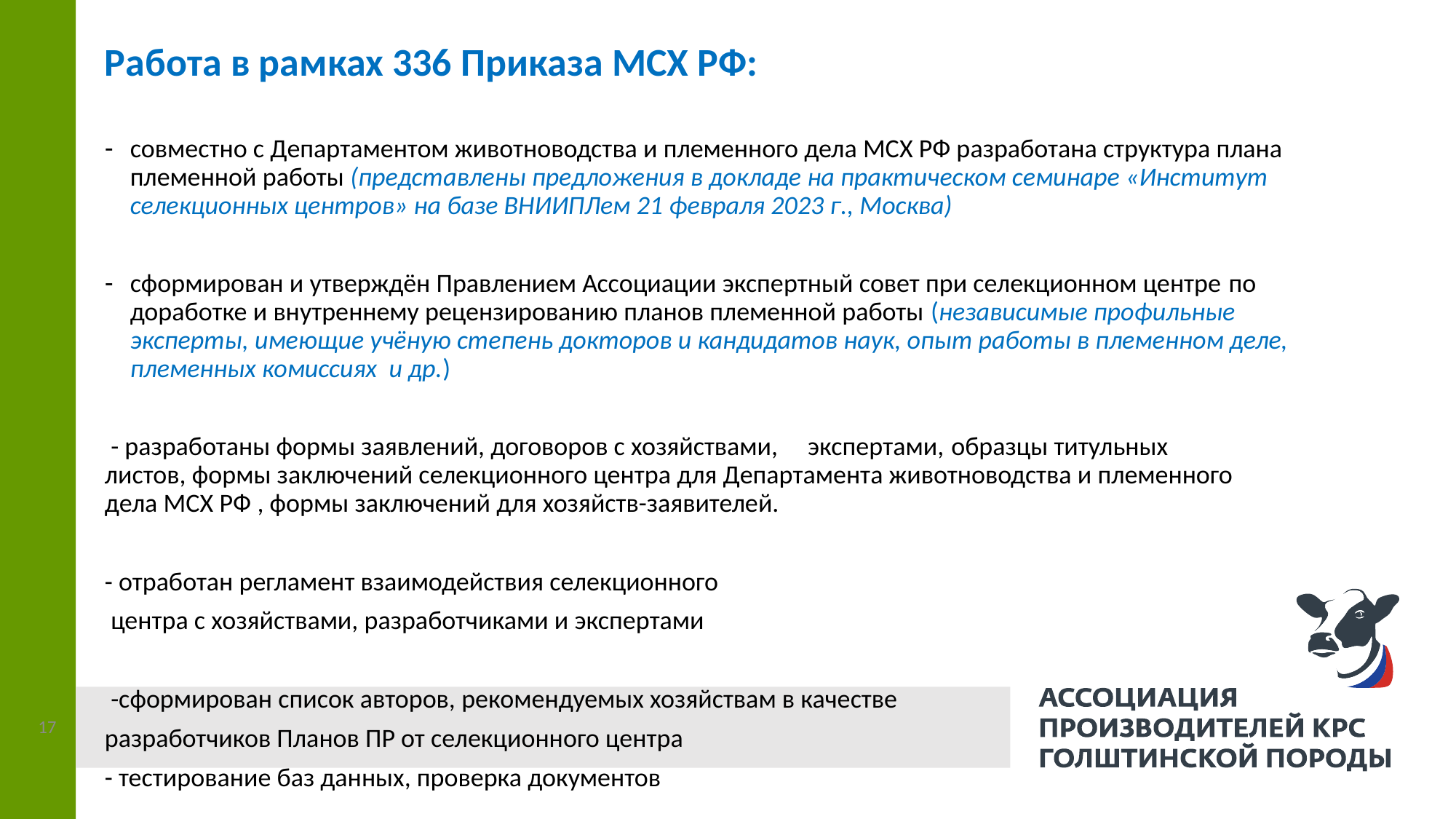

Работа в рамках 336 Приказа МСХ РФ:

совместно с Департаментом животноводства и племенного дела МСХ РФ разработана структура плана племенной работы (представлены предложения в докладе на практическом семинаре «Институт селекционных центров» на базе ВНИИПЛем 21 февраля 2023 г., Москва)

сформирован и утверждён Правлением Ассоциации экспертный совет при селекционном центре по доработке и внутреннему рецензированию планов племенной работы (независимые профильные эксперты, имеющие учёную степень докторов и кандидатов наук, опыт работы в племенном деле, племенных комиссиях  и др.)

 - разработаны формы заявлений, договоров с хозяйствами,     экспертами, образцы титульных листов, формы заключений селекционного центра для Департамента животноводства и племенного дела МСХ РФ , формы заключений для хозяйств-заявителей.

- отработан регламент взаимодействия селекционного
 центра с хозяйствами, разработчиками и экспертами

 -сформирован список авторов, рекомендуемых хозяйствам в качестве
разработчиков Планов ПР от селекционного центра
- тестирование баз данных, проверка документов

17